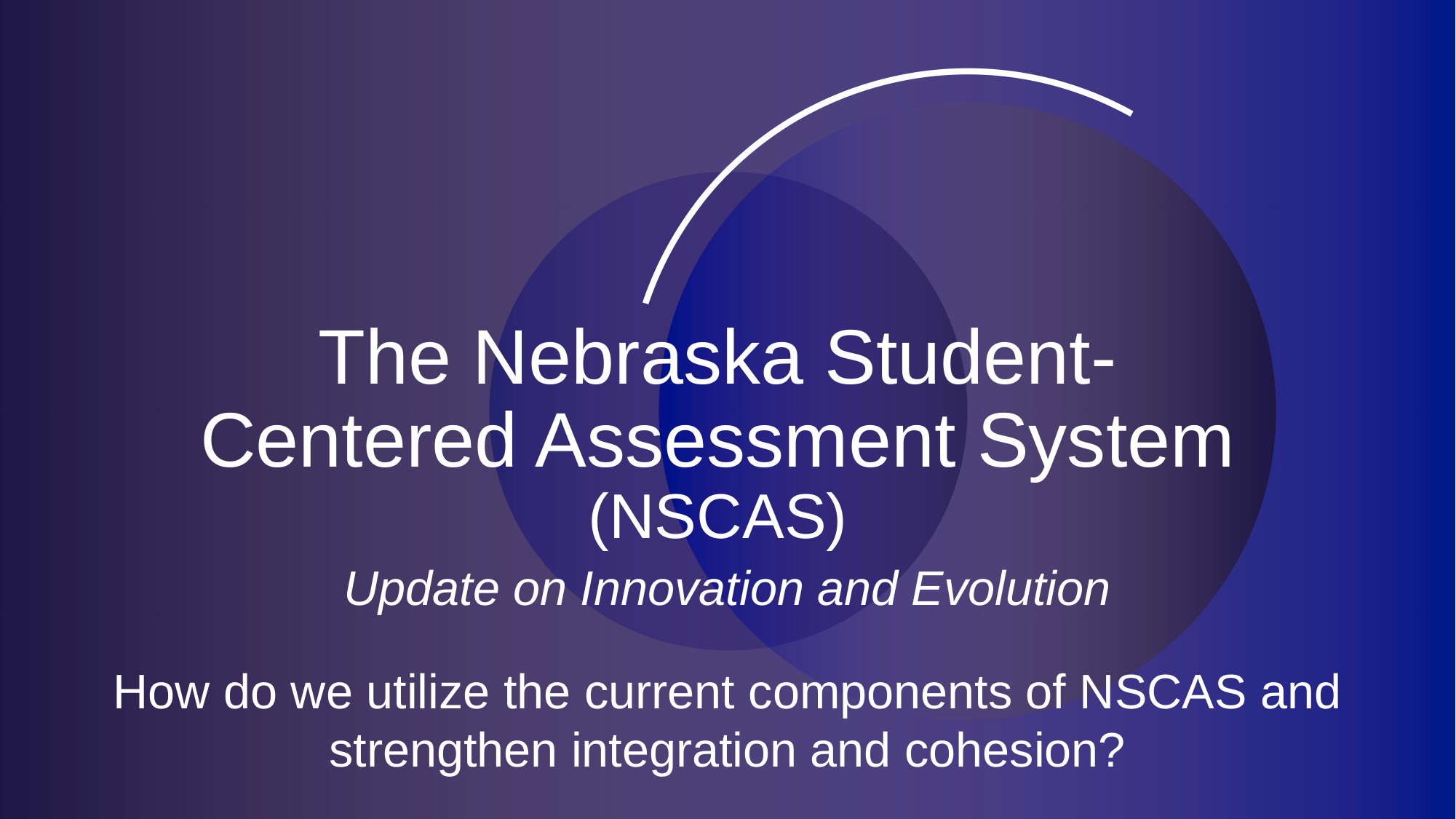

# The Nebraska Student-Centered Assessment System (NSCAS)
Update on Innovation and Evolution
How do we utilize the current components of NSCAS and strengthen integration and cohesion?